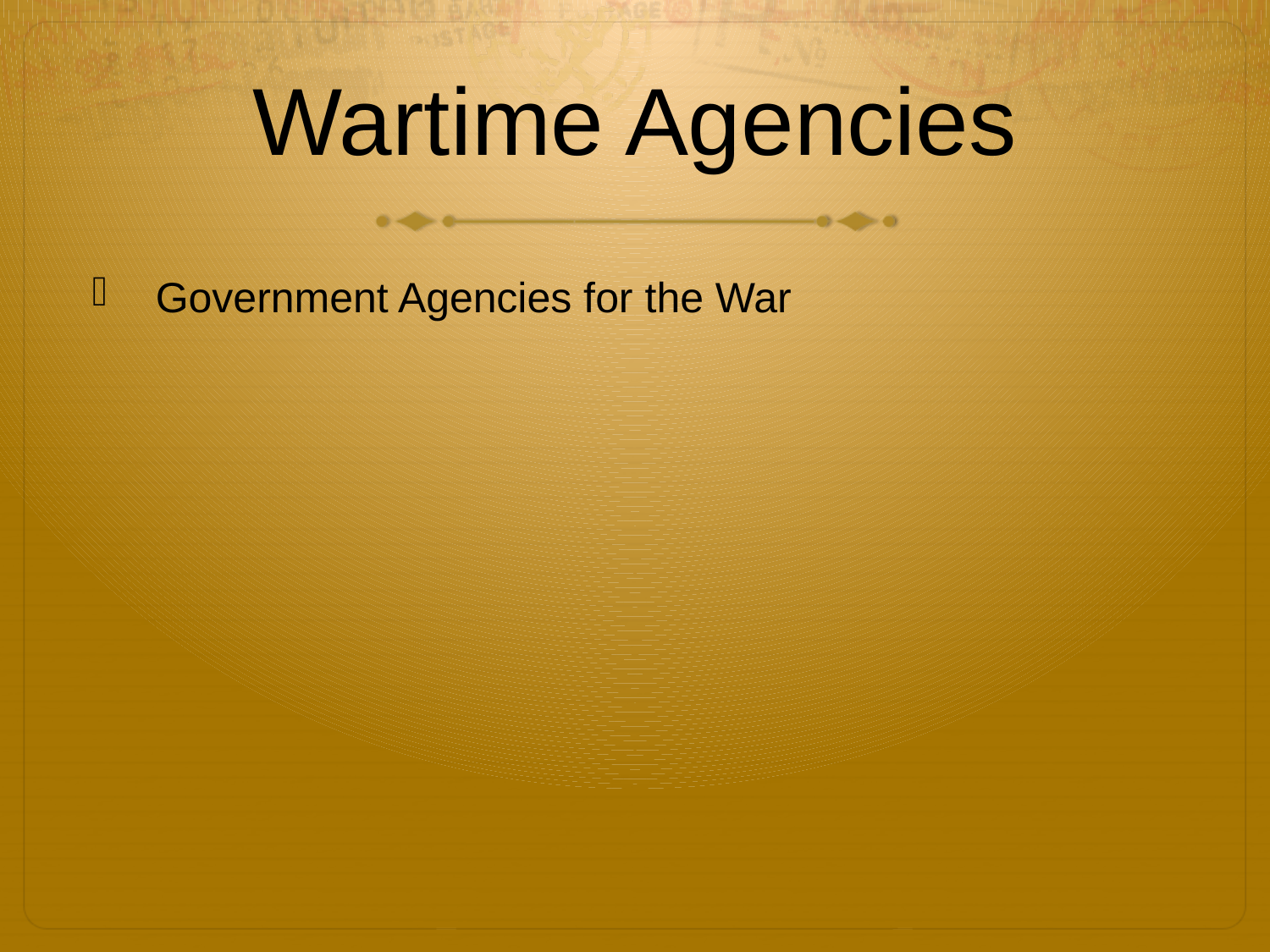

# Wartime Agencies
Government Agencies for the War